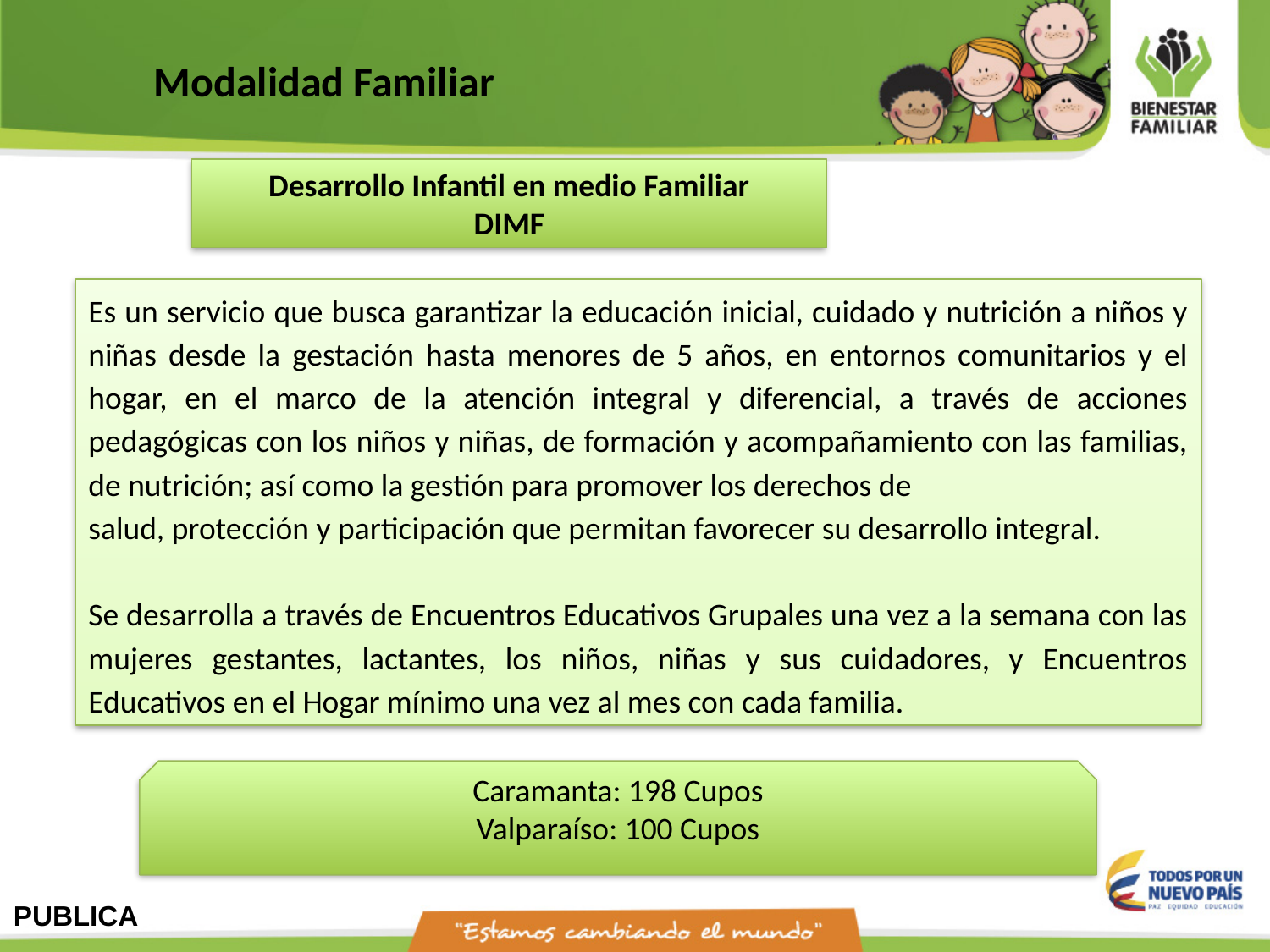

Modalidad Familiar
Desarrollo Infantil en medio Familiar
DIMF
Es un servicio que busca garantizar la educación inicial, cuidado y nutrición a niños y niñas desde la gestación hasta menores de 5 años, en entornos comunitarios y el hogar, en el marco de la atención integral y diferencial, a través de acciones pedagógicas con los niños y niñas, de formación y acompañamiento con las familias, de nutrición; así como la gestión para promover los derechos de
salud, protección y participación que permitan favorecer su desarrollo integral.

Se desarrolla a través de Encuentros Educativos Grupales una vez a la semana con las mujeres gestantes, lactantes, los niños, niñas y sus cuidadores, y Encuentros Educativos en el Hogar mínimo una vez al mes con cada familia.
Caramanta: 198 Cupos
Valparaíso: 100 Cupos

PUBLICA